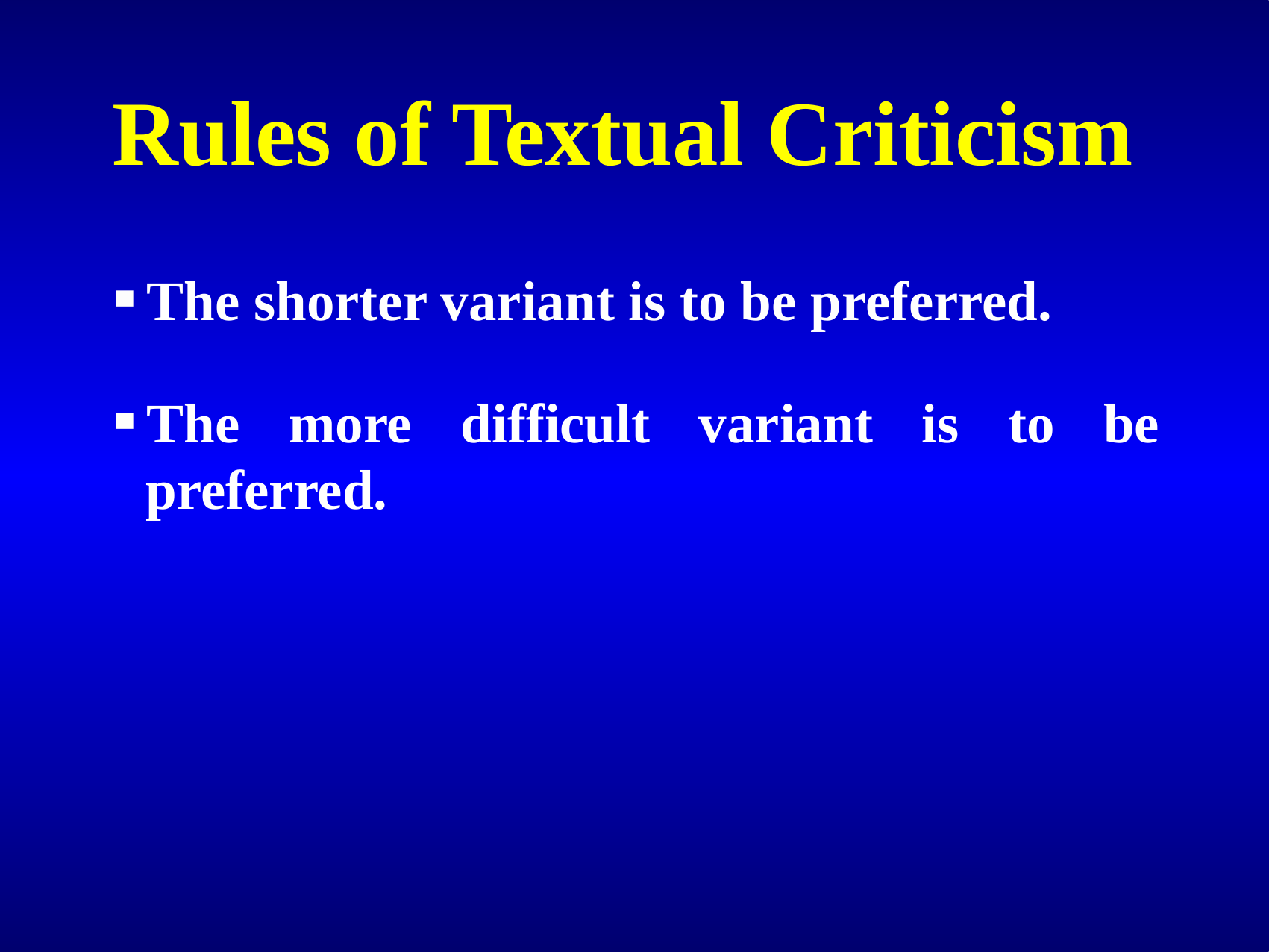

Rules of Textual Criticism
The shorter variant is to be preferred.
The more difficult variant is to be preferred.